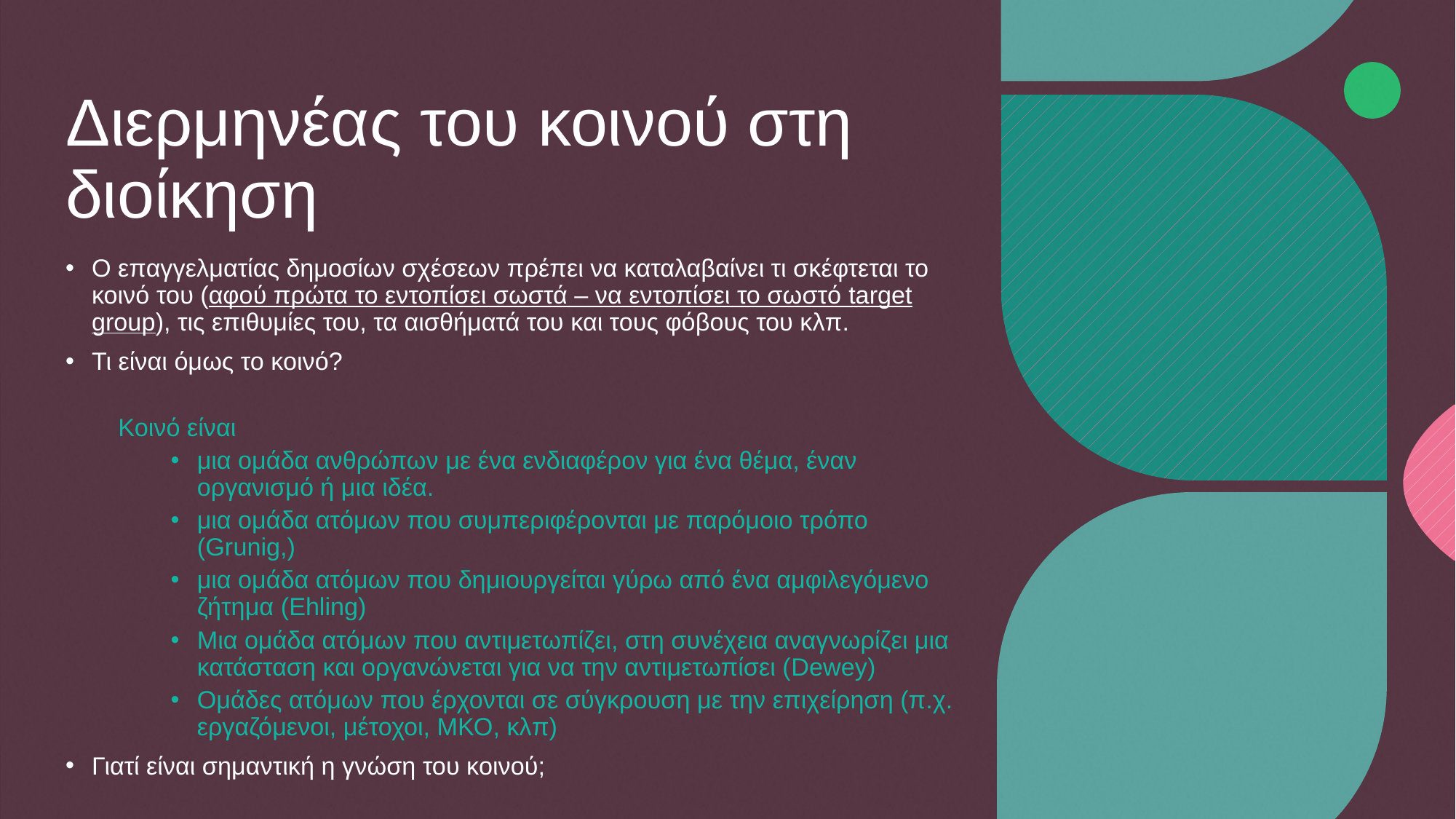

# Διερμηνέας του κοινού στη διοίκηση
Ο επαγγελματίας δημοσίων σχέσεων πρέπει να καταλαβαίνει τι σκέφτεται το κοινό του (αφού πρώτα το εντοπίσει σωστά – να εντοπίσει το σωστό target group), τις επιθυμίες του, τα αισθήματά του και τους φόβους του κλπ.
Τι είναι όμως το κοινό?

Κοινό είναι
μια ομάδα ανθρώπων με ένα ενδιαφέρον για ένα θέμα, έναν οργανισμό ή μια ιδέα.
μια ομάδα ατόμων που συμπεριφέρονται με παρόμοιο τρόπο (Grunig,)
μια ομάδα ατόμων που δημιουργείται γύρω από ένα αμφιλεγόμενο ζήτημα (Ehling)
Μια ομάδα ατόμων που αντιμετωπίζει, στη συνέχεια αναγνωρίζει μια κατάσταση και οργανώνεται για να την αντιμετωπίσει (Dewey)
Ομάδες ατόμων που έρχονται σε σύγκρουση με την επιχείρηση (π.χ. εργαζόμενοι, μέτοχοι, ΜΚΟ, κλπ)
Γιατί είναι σημαντική η γνώση του κοινού;